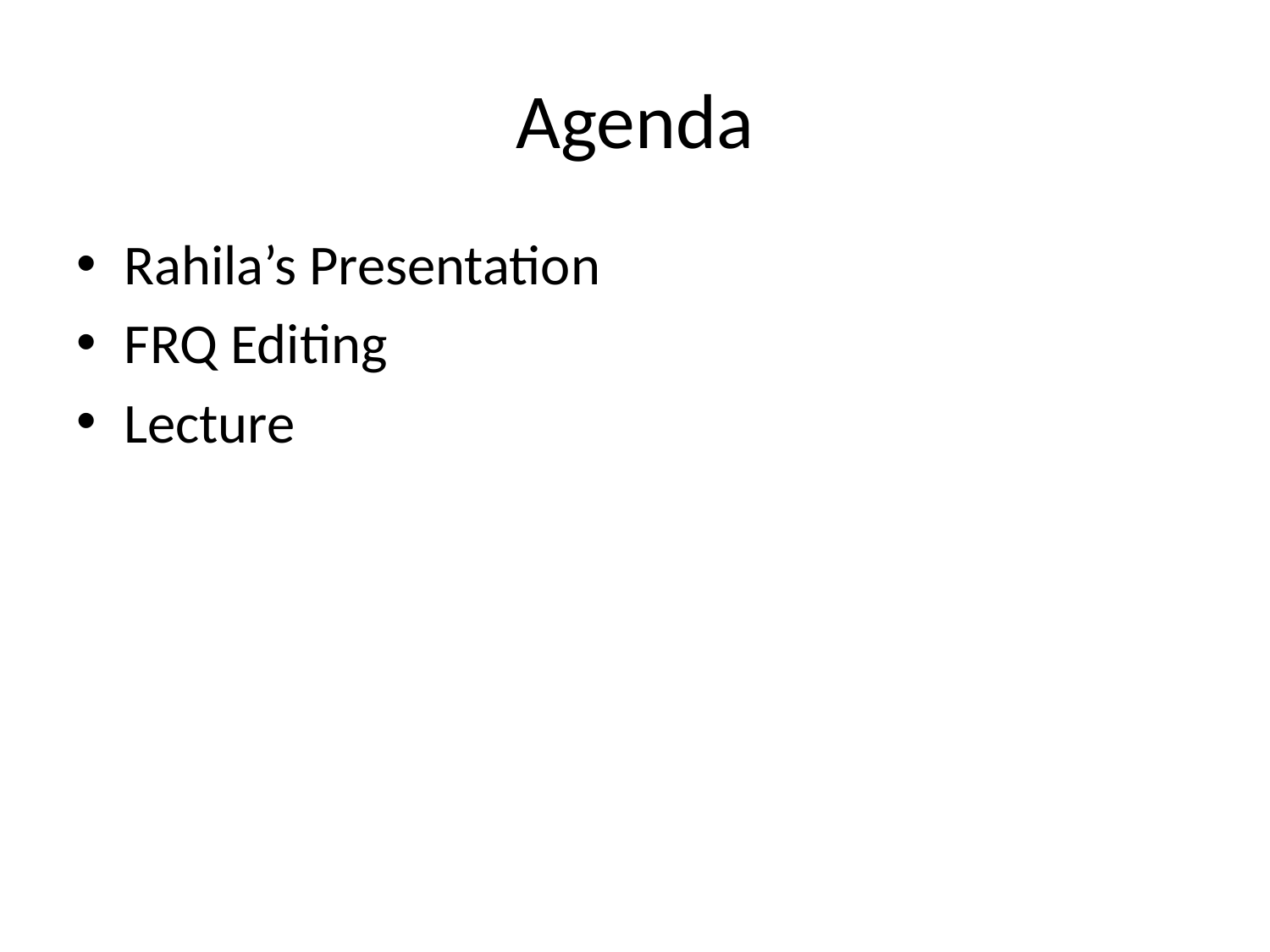

# Agenda
Rahila’s Presentation
FRQ Editing
Lecture